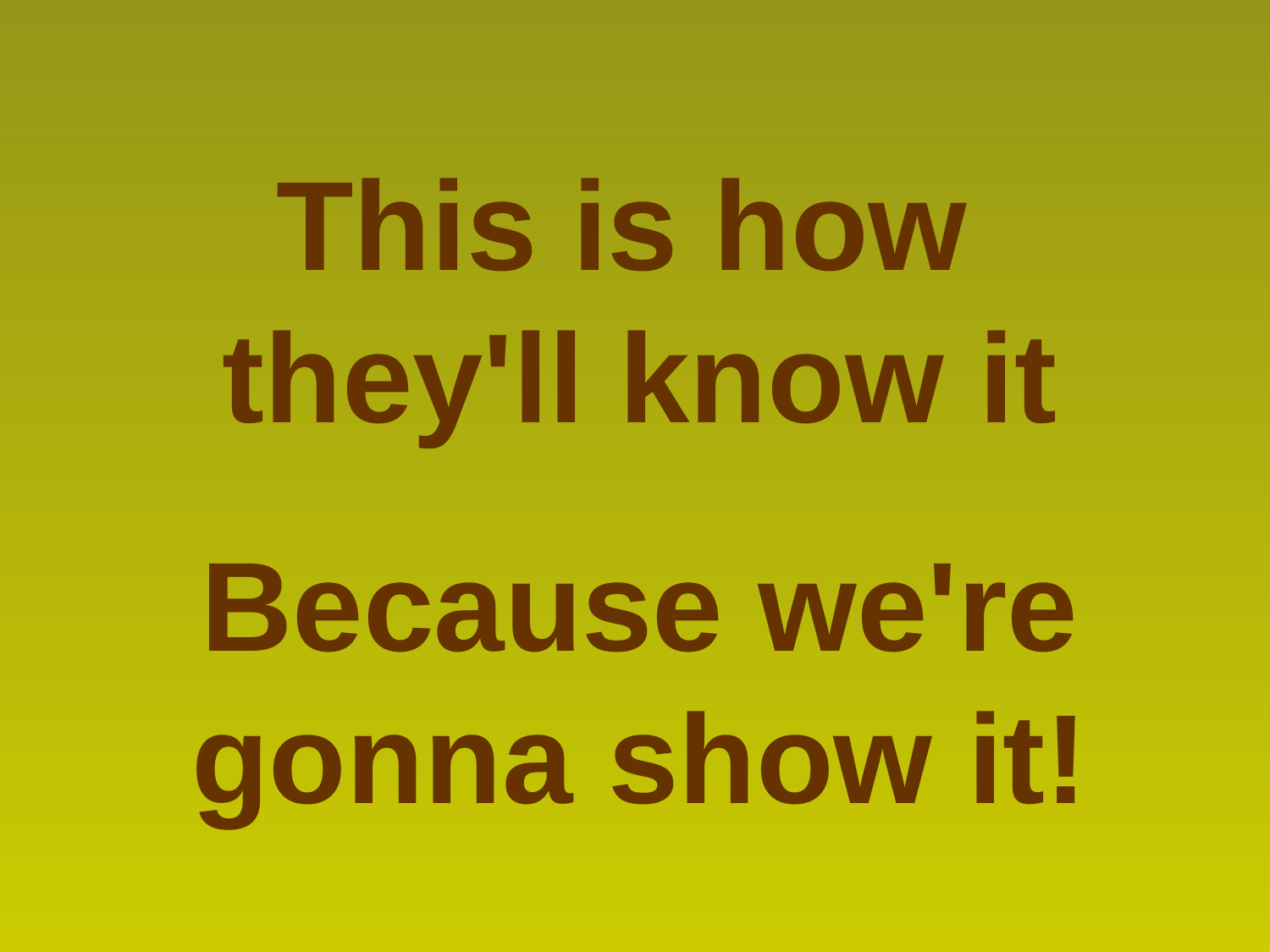

This is how
they'll know it

Because we're gonna show it!